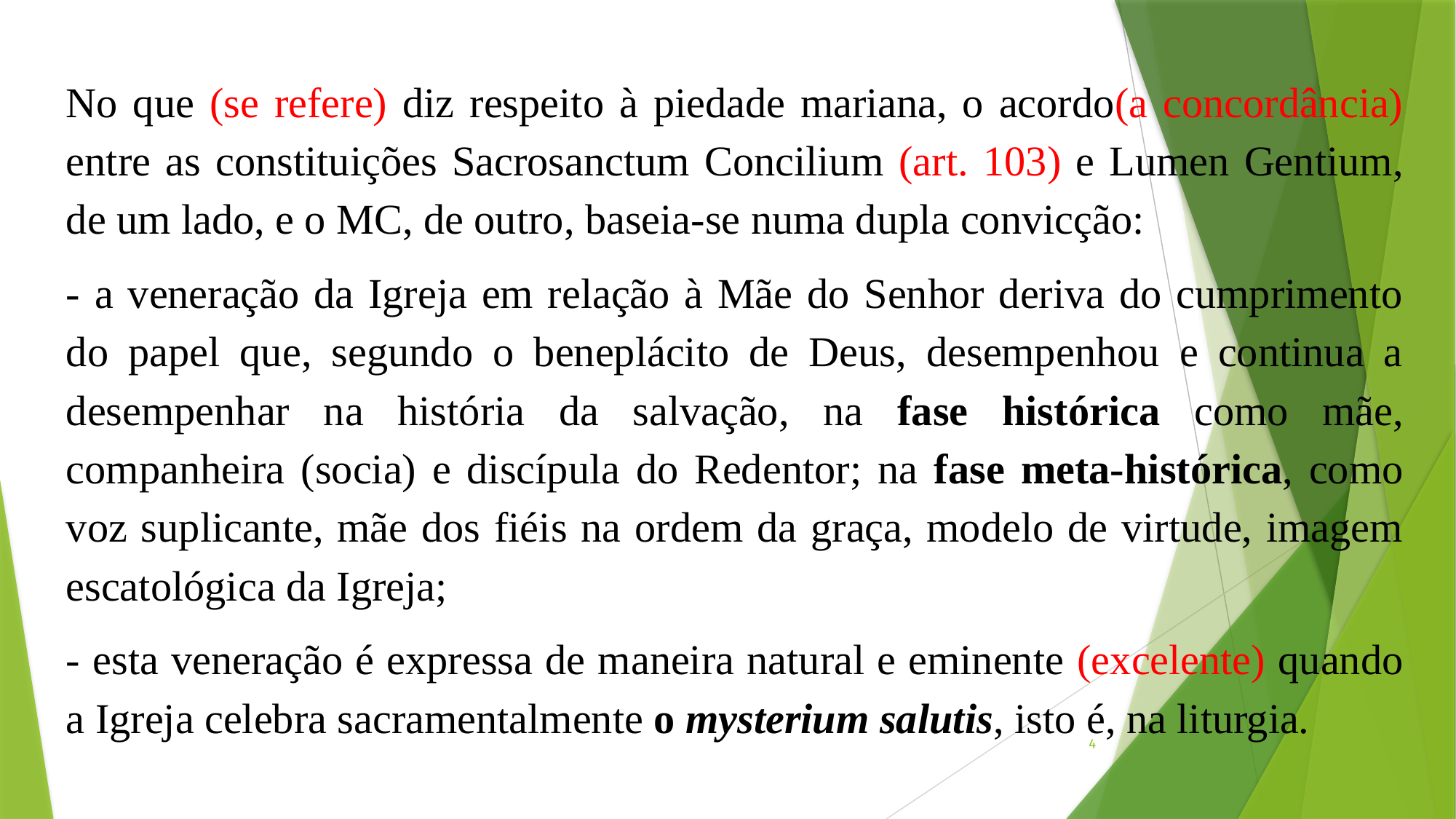

No que (se refere) diz respeito à piedade mariana, o acordo(a concordância) entre as constituições Sacrosanctum Concilium (art. 103) e Lumen Gentium, de um lado, e o MC, de outro, baseia-se numa dupla convicção:
- a veneração da Igreja em relação à Mãe do Senhor deriva do cumprimento do papel que, segundo o beneplácito de Deus, desempenhou e continua a desempenhar na história da salvação, na fase histórica como mãe, companheira (socia) e discípula do Redentor; na fase meta-histórica, como voz suplicante, mãe dos fiéis na ordem da graça, modelo de virtude, imagem escatológica da Igreja;
- esta veneração é expressa de maneira natural e eminente (excelente) quando a Igreja celebra sacramentalmente o mysterium salutis, isto é, na liturgia.
4